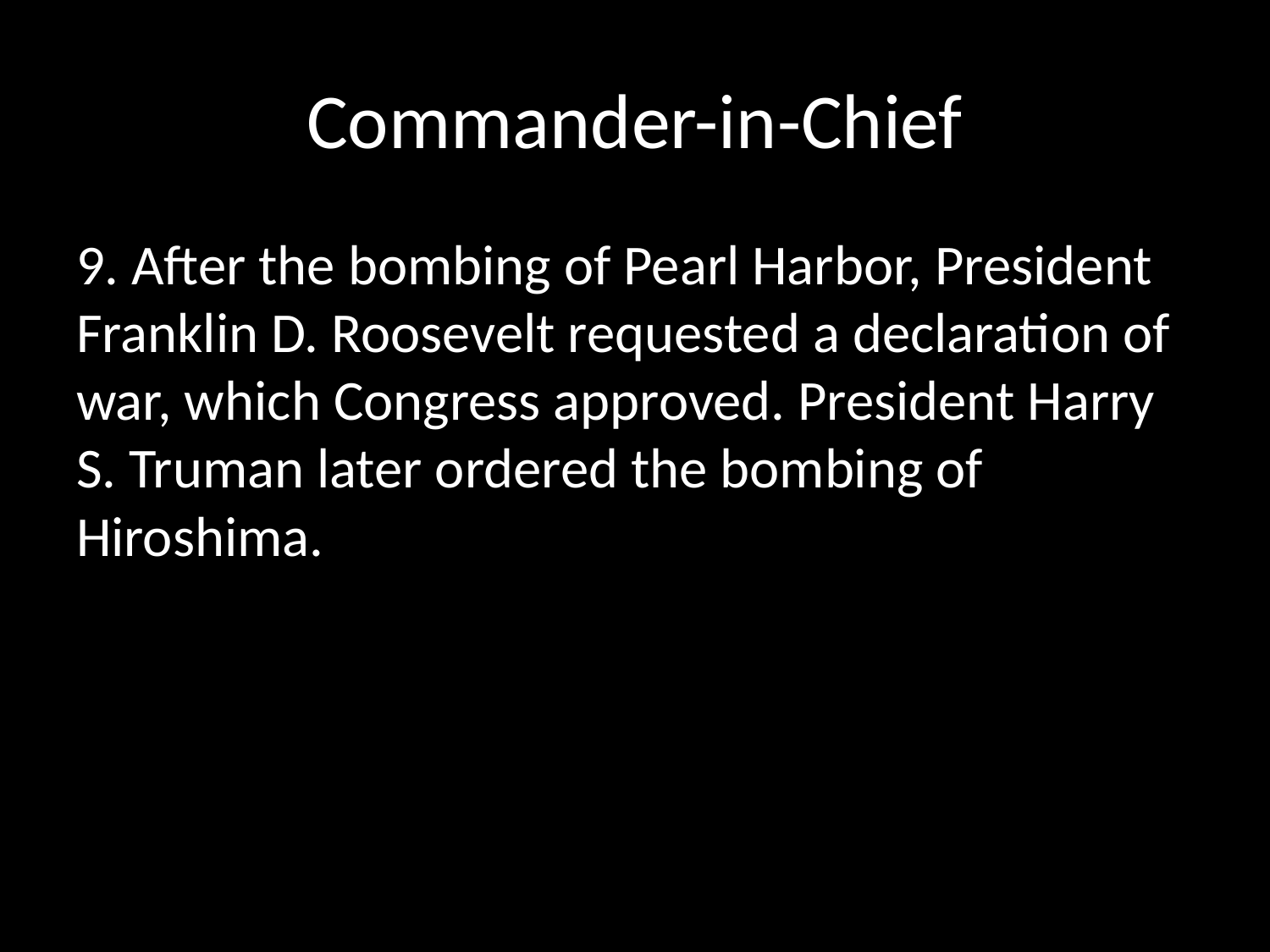

# Commander-in-Chief
9. After the bombing of Pearl Harbor, President Franklin D. Roosevelt requested a declaration of war, which Congress approved. President Harry S. Truman later ordered the bombing of Hiroshima.